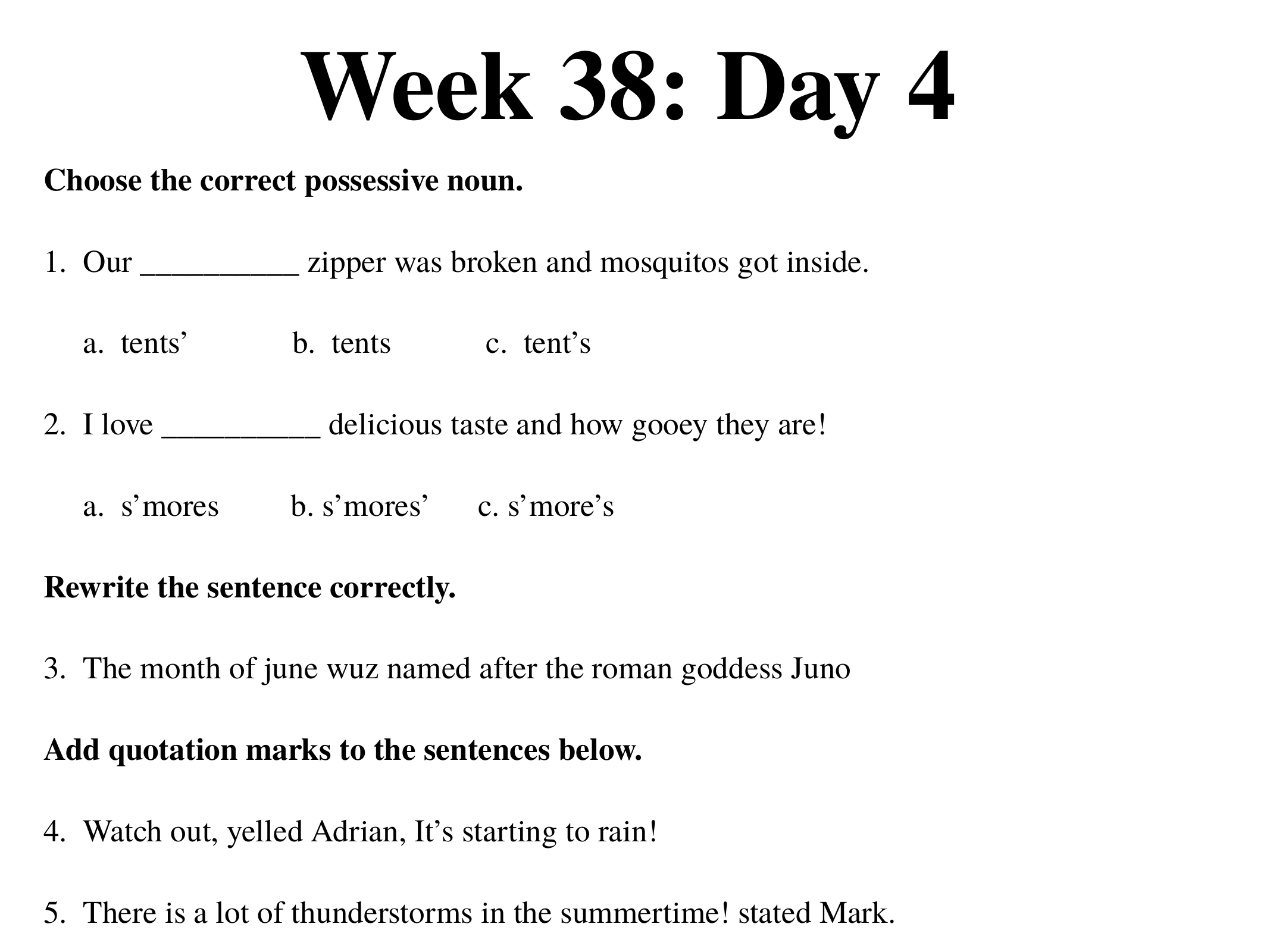

# Week 38: Day 4
Choose the correct possessive noun.
1.  Our __________ zipper was broken and mosquitos got inside.
     a.  tents’             b.  tents            c.  tent’s
2.  I love __________ delicious taste and how gooey they are!
     a.  s’mores         b. s’mores’      c. s’more’s
Rewrite the sentence correctly.
3.  The month of june wuz named after the roman goddess Juno
Add quotation marks to the sentences below.
4.  Watch out, yelled Adrian, It’s starting to rain!
5.  There is a lot of thunderstorms in the summertime! stated Mark.